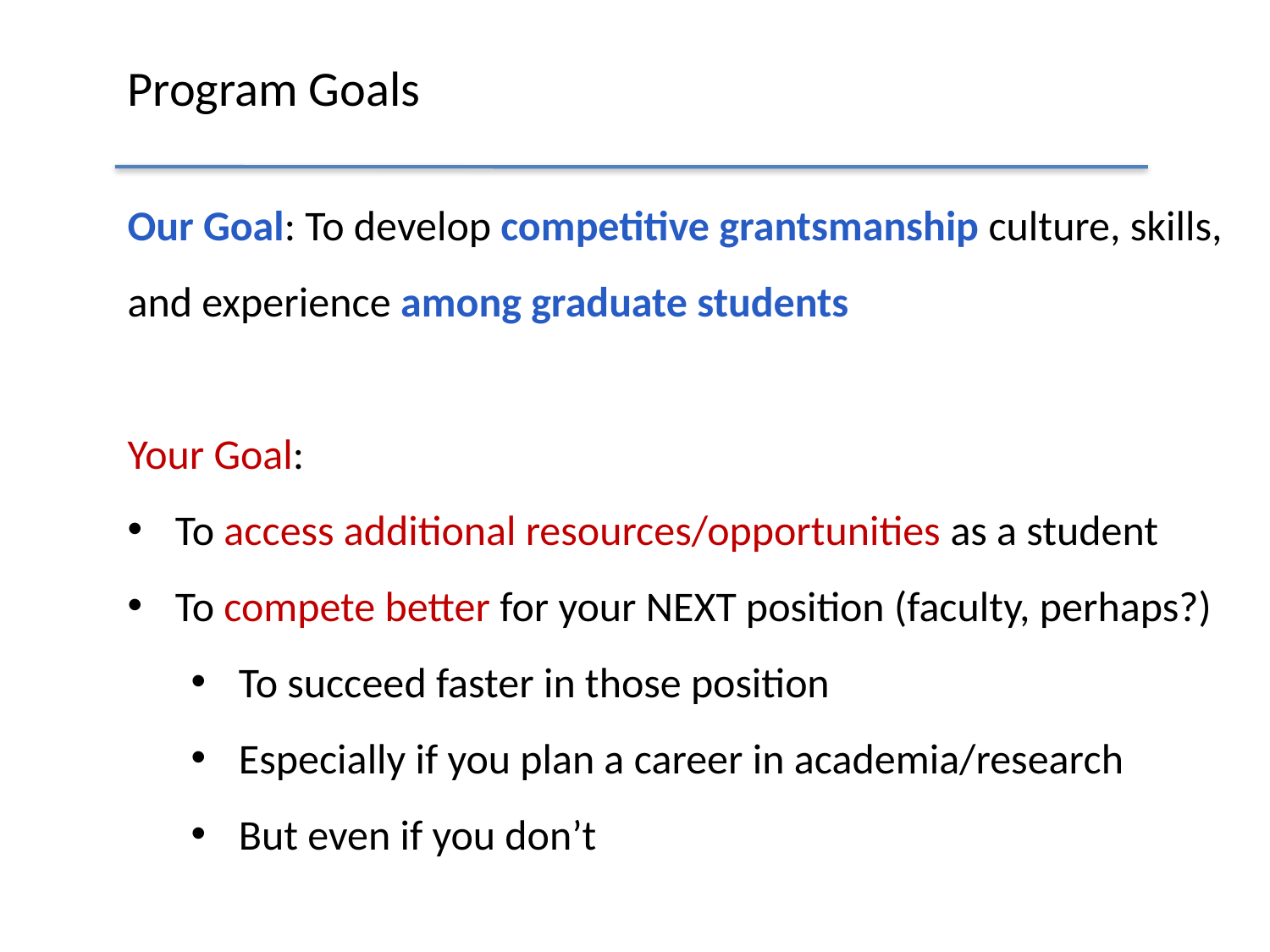

# Program Goals
Our Goal: To develop competitive grantsmanship culture, skills, and experience among graduate students

Your Goal:
To access additional resources/opportunities as a student
To compete better for your NEXT position (faculty, perhaps?)
To succeed faster in those position
Especially if you plan a career in academia/research
But even if you don’t